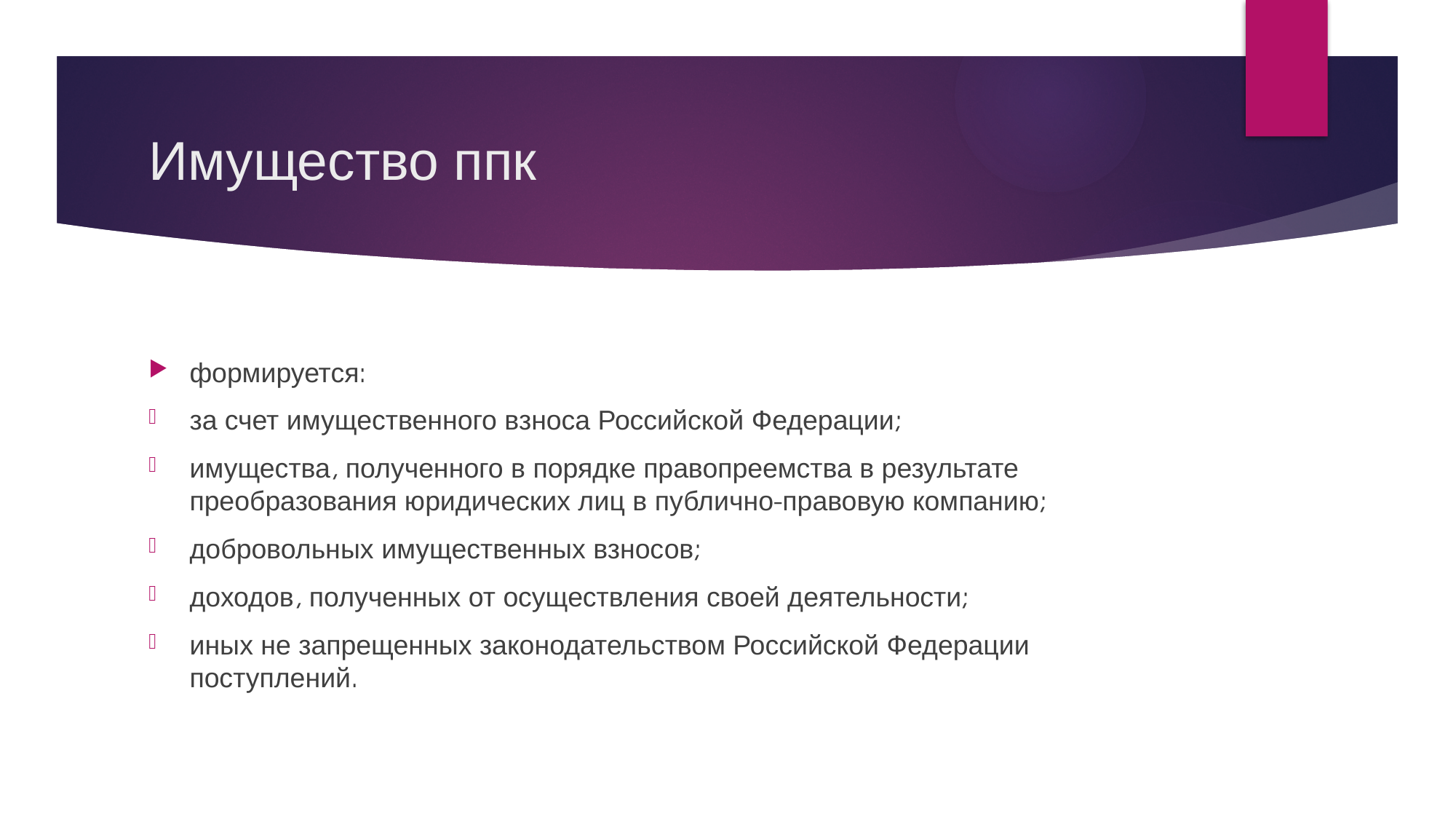

# Имущество ппк
формируется:
за счет имущественного взноса Российской Федерации;
имущества, полученного в порядке правопреемства в результате преобразования юридических лиц в публично-правовую компанию;
добровольных имущественных взносов;
доходов, полученных от осуществления своей деятельности;
иных не запрещенных законодательством Российской Федерации поступлений.